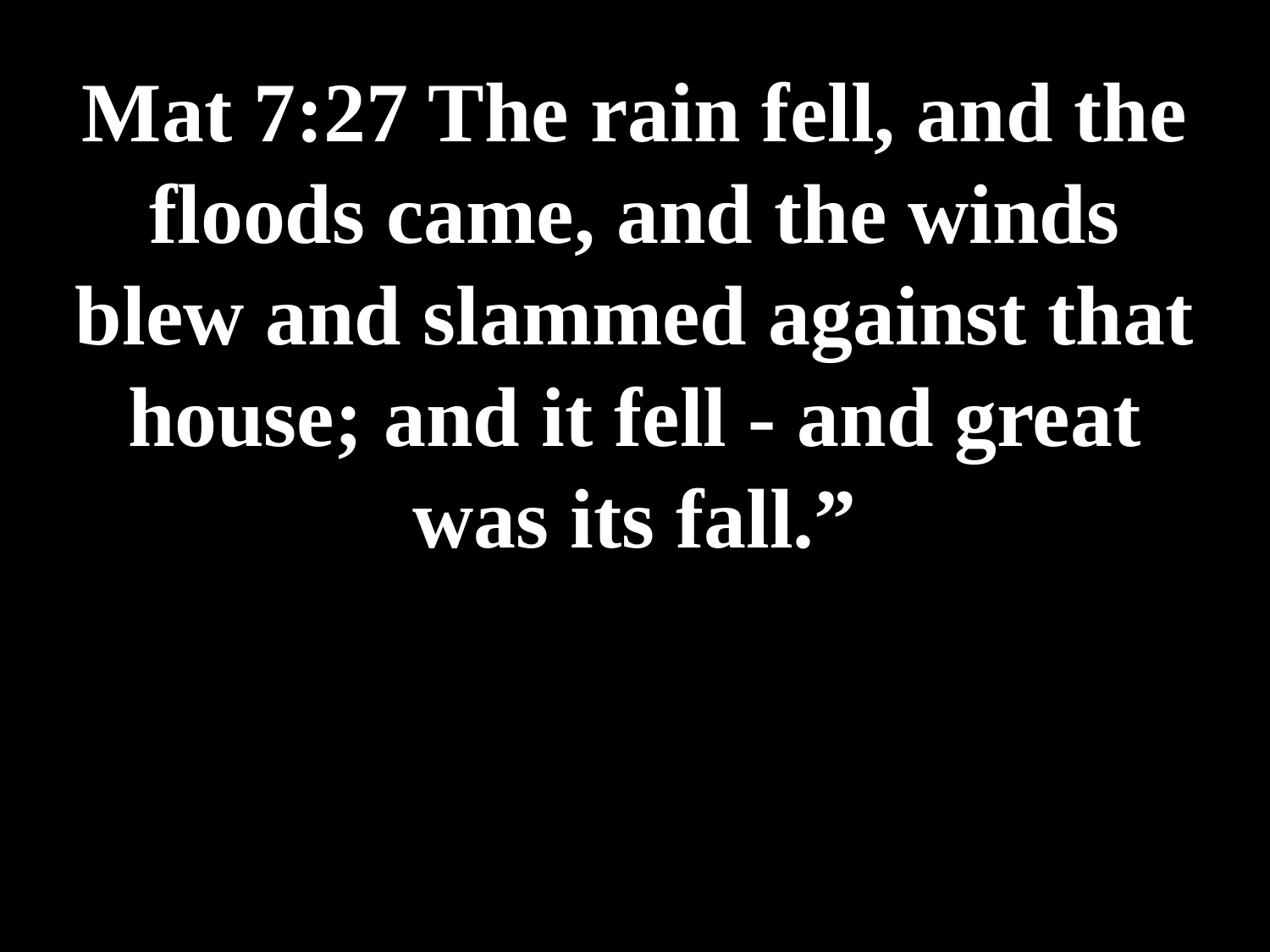

# Mat 7:27 The rain fell, and the floods came, and the winds blew and slammed against that house; and it fell⁠ - and great was its fall.”